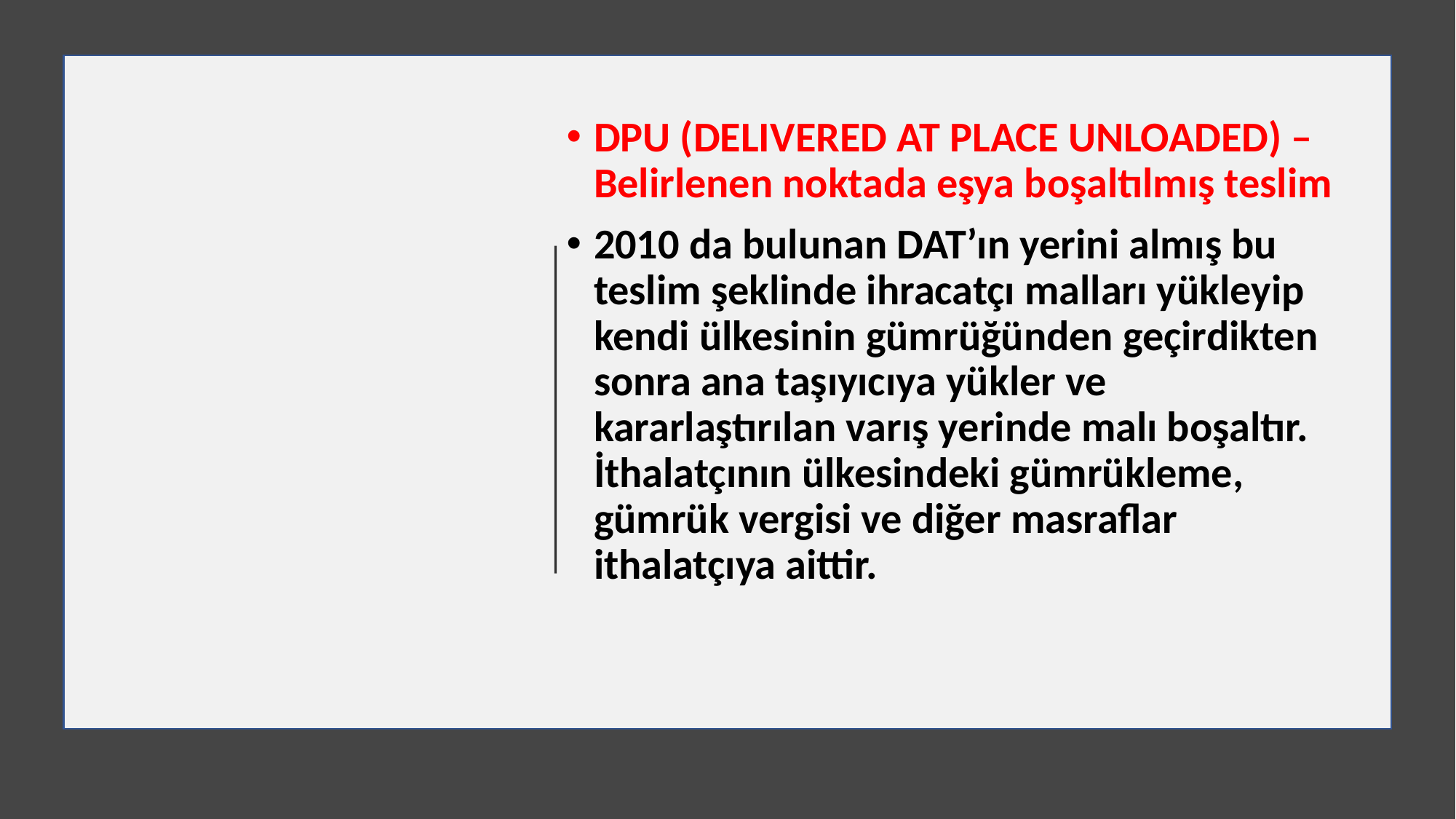

DPU (DELIVERED AT PLACE UNLOADED) – Belirlenen noktada eşya boşaltılmış teslim
2010 da bulunan DAT’ın yerini almış bu teslim şeklinde ihracatçı malları yükleyip kendi ülkesinin gümrüğünden geçirdikten sonra ana taşıyıcıya yükler ve kararlaştırılan varış yerinde malı boşaltır. İthalatçının ülkesindeki gümrükleme, gümrük vergisi ve diğer masraflar ithalatçıya aittir.